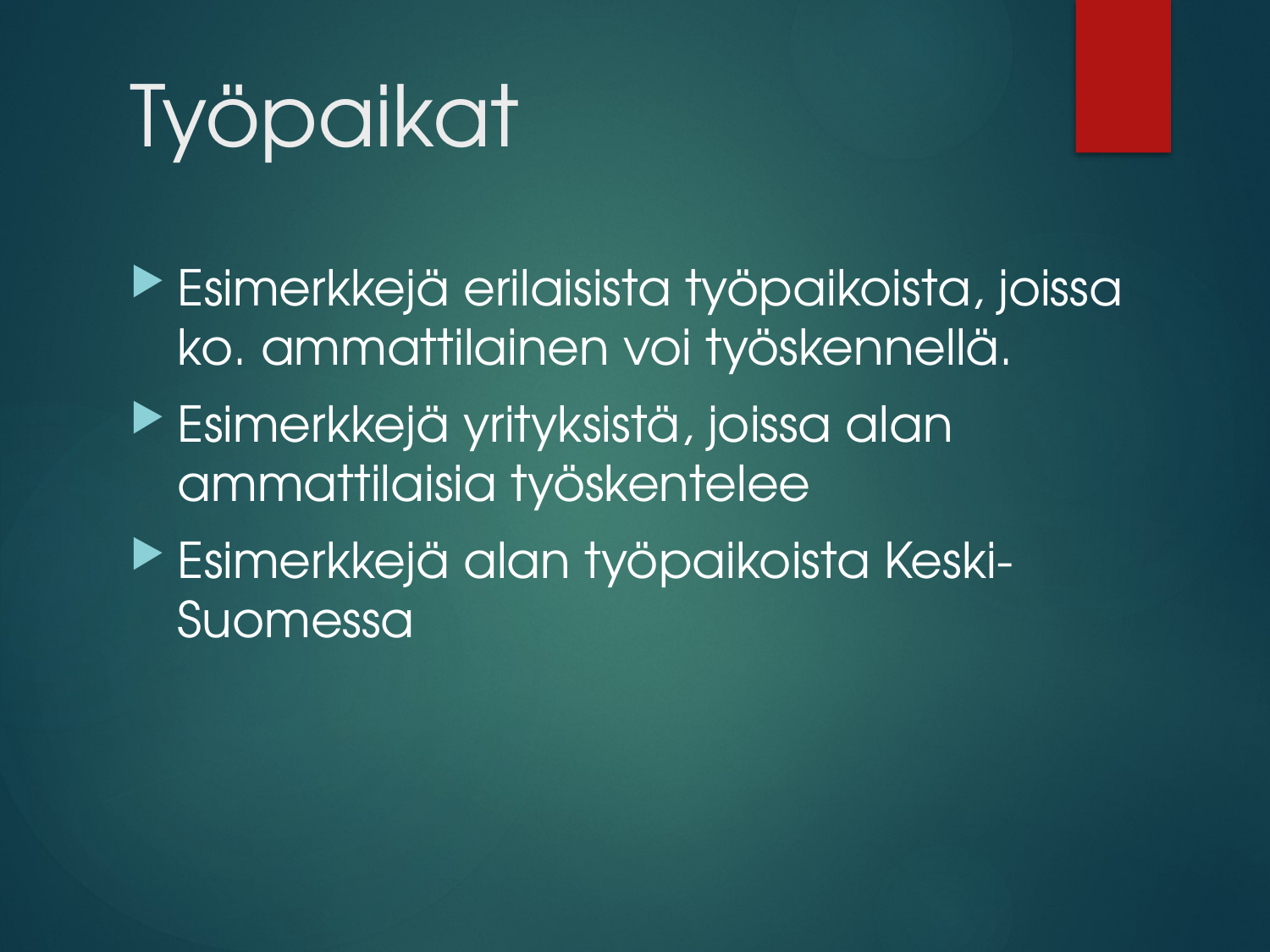

# Työpaikat
Esimerkkejä erilaisista työpaikoista, joissa ko. ammattilainen voi työskennellä.
Esimerkkejä yrityksistä, joissa alan ammattilaisia työskentelee
Esimerkkejä alan työpaikoista Keski-Suomessa